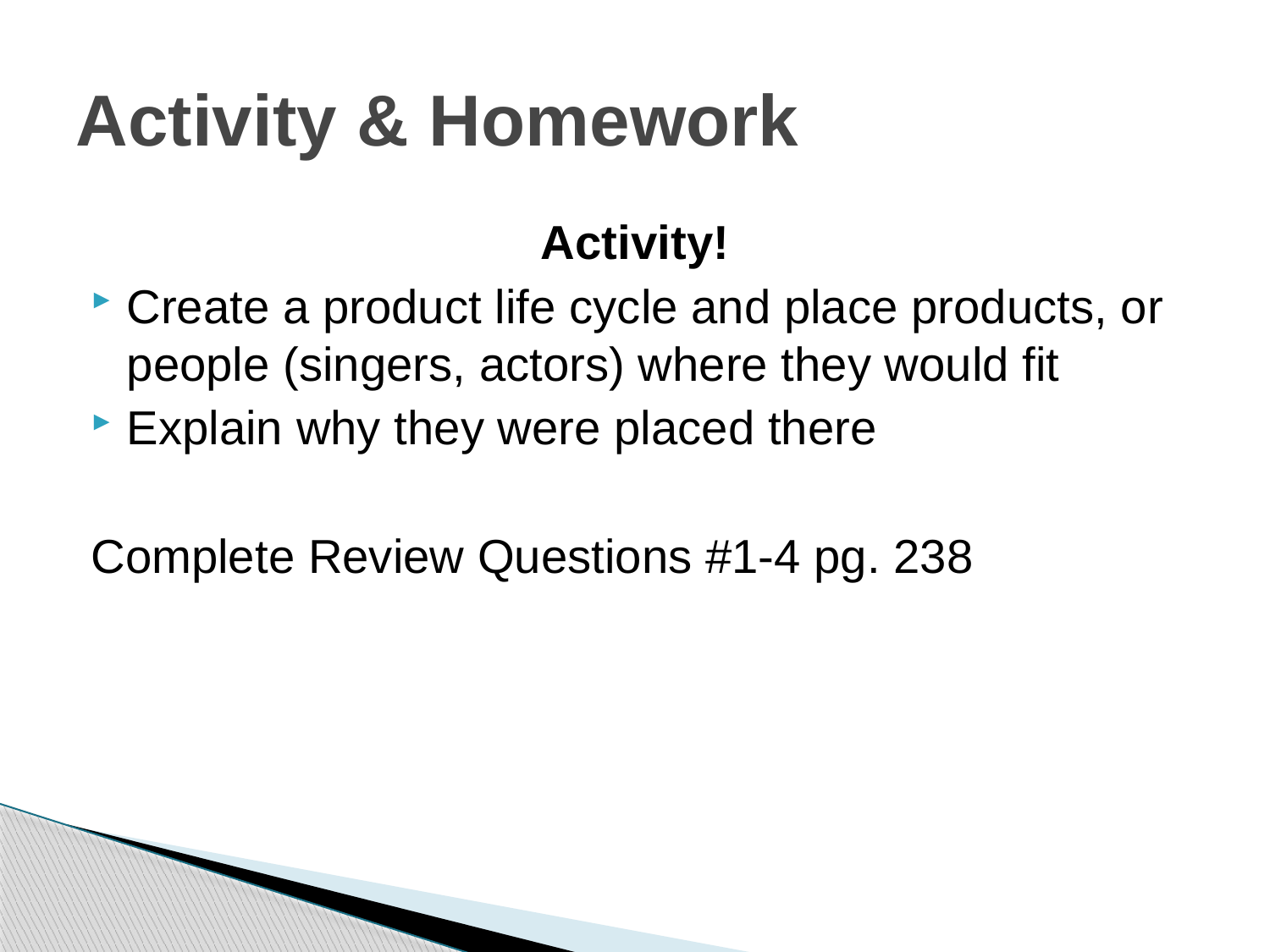

# Activity & Homework
Activity!
Create a product life cycle and place products, or people (singers, actors) where they would fit
Explain why they were placed there

Complete Review Questions #1-4 pg. 238